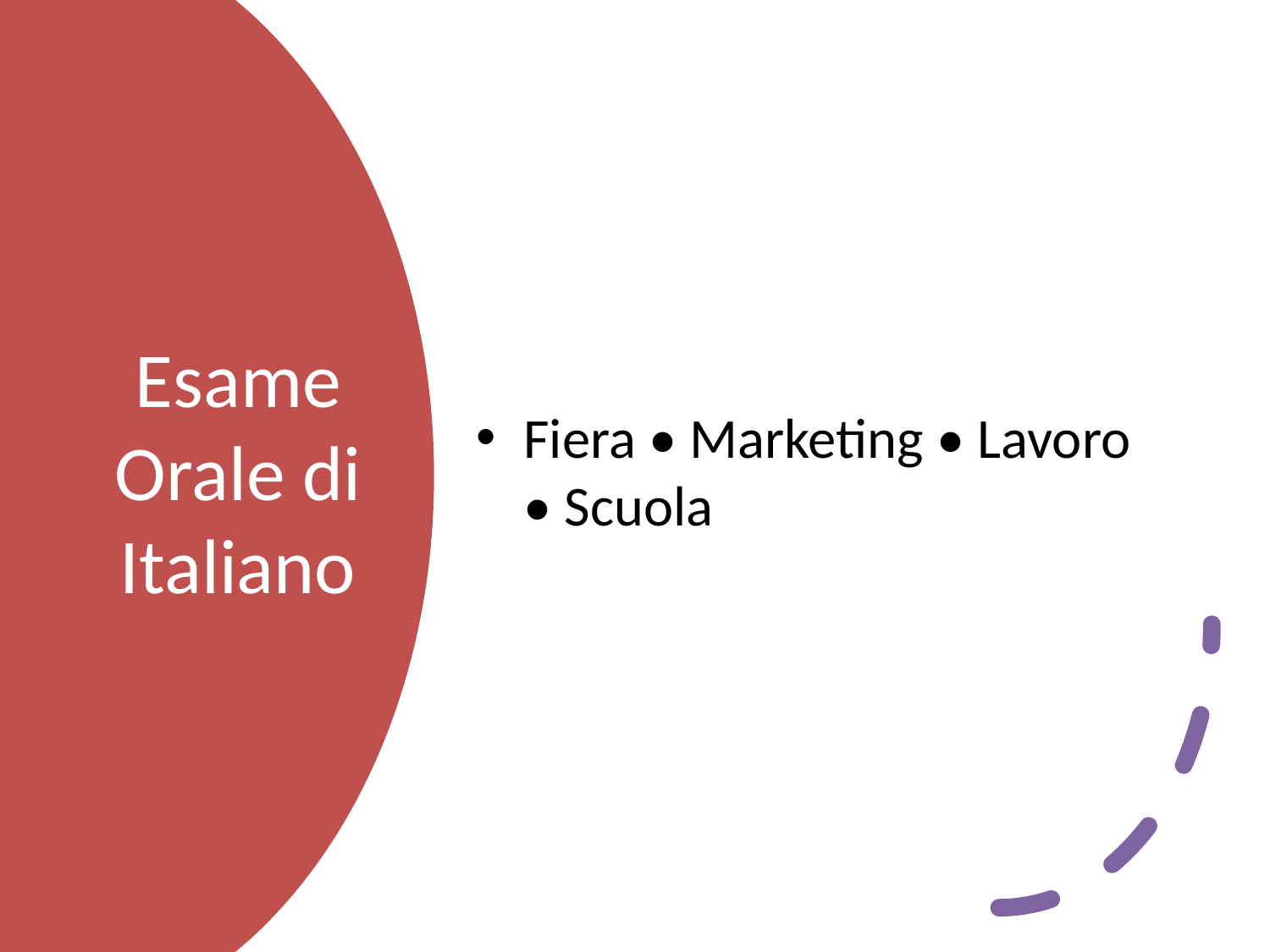

Fiera • Marketing • Lavoro • Scuola
# Esame Orale di Italiano